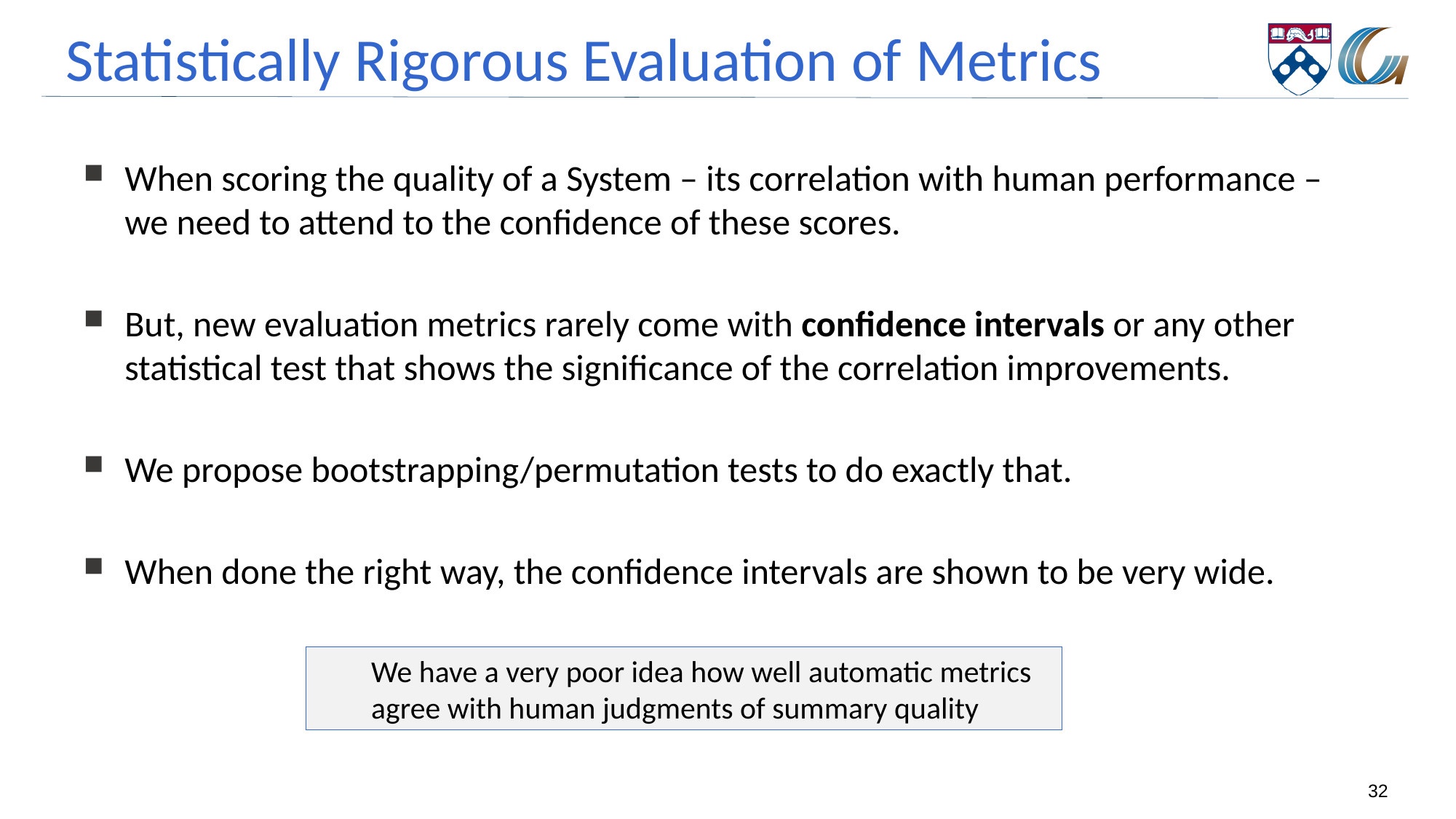

# Statistically Rigorous Evaluation of Metrics
When scoring the quality of a System – its correlation with human performance – we need to attend to the confidence of these scores.

But, new evaluation metrics rarely come with confidence intervals or any other statistical test that shows the significance of the correlation improvements.

We propose bootstrapping/permutation tests to do exactly that.

When done the right way, the confidence intervals are shown to be very wide.

We have a very poor idea how well automatic metrics agree with human judgments of summary quality
32